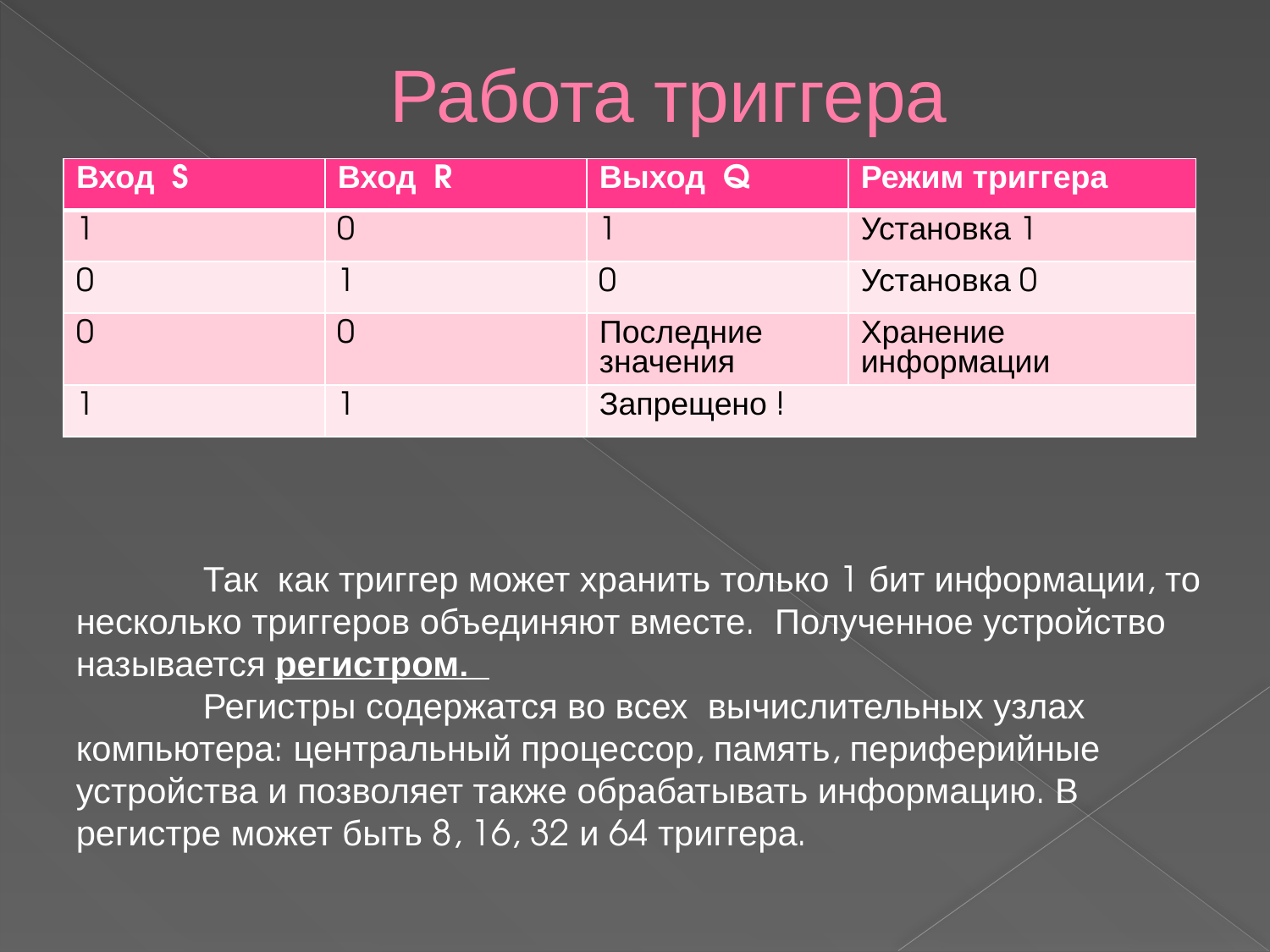

# Работа триггера
| Вход S | Вход R | Выход Q | Режим триггера |
| --- | --- | --- | --- |
| 1 | 0 | 1 | Установка 1 |
| 0 | 1 | 0 | Установка 0 |
| 0 | 0 | Последние значения | Хранение информации |
| 1 | 1 | Запрещено ! |  |
	Так  как триггер может хранить только 1 бит информации, то несколько триггеров объединяют вместе.  Полученное устройство называется регистром.
	Регистры содержатся во всех  вычислительных узлах компьютера: центральный процессор, память, периферийные устройства и позволяет также обрабатывать информацию. В регистре может быть 8, 16, 32 и 64 триггера.